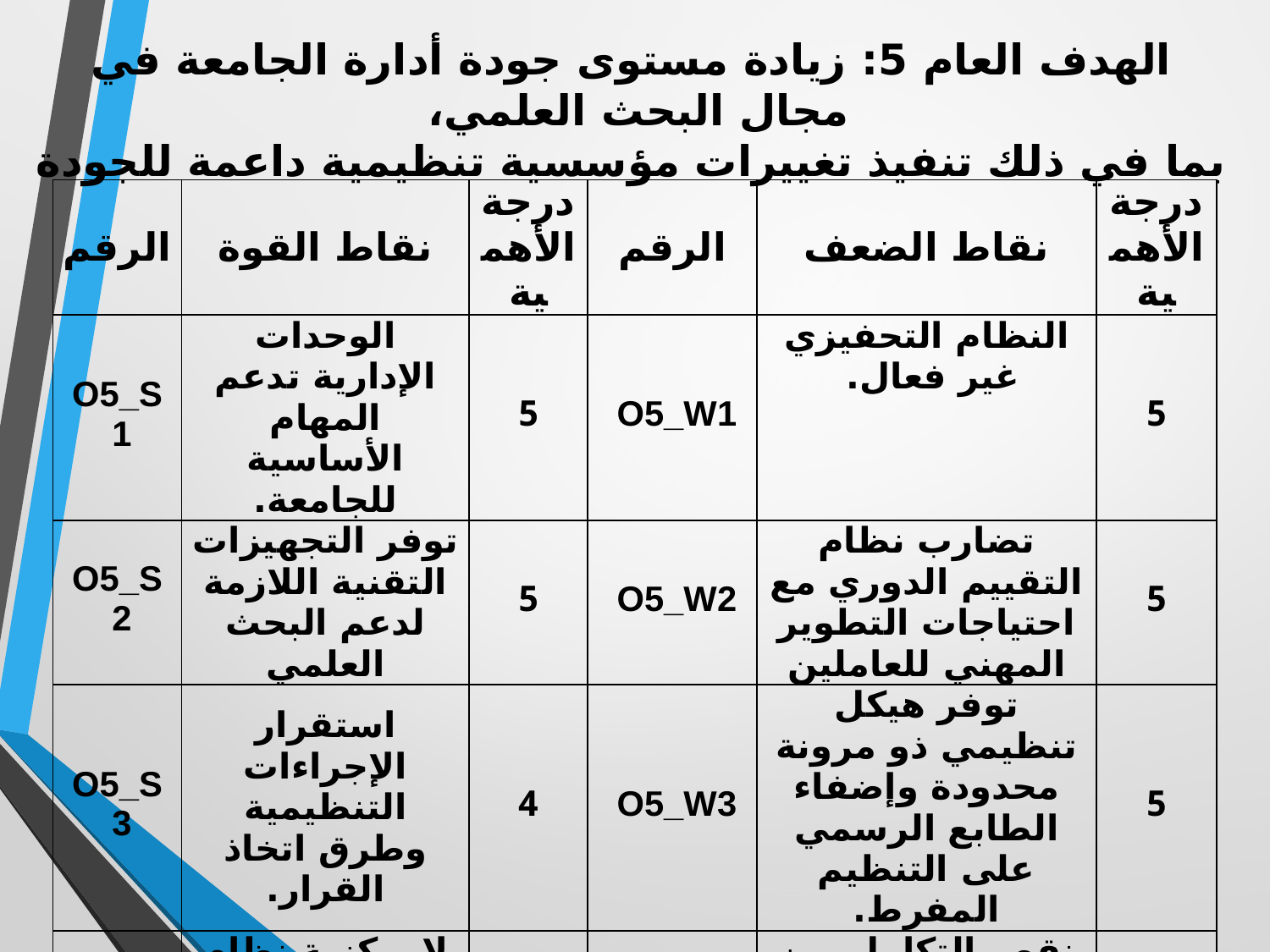

# الهدف العام 5: زيادة مستوى جودة أدارة الجامعة في مجال البحث العلمي، بما في ذلك تنفيذ تغييرات مؤسسية تنظيمية داعمة للجودة
| الرقم | نقاط القوة | درجة الأهمية | الرقم | نقاط الضعف | درجة الأهمية |
| --- | --- | --- | --- | --- | --- |
| O5\_S1 | الوحدات الإدارية تدعم المهام الأساسية للجامعة. | 5 | O5\_W1 | النظام التحفيزي غير فعال. | 5 |
| O5\_S2 | توفر التجهيزات التقنية اللازمة لدعم البحث العلمي | 5 | O5\_W2 | تضارب نظام التقييم الدوري مع احتياجات التطوير المهني للعاملين | 5 |
| O5\_S3 | استقرار الإجراءات التنظيمية وطرق اتخاذ القرار. | 4 | O5\_W3 | توفر هيكل تنظيمي ذو مرونة محدودة وإضفاء الطابع الرسمي على التنظيم المفرط. | 5 |
| O5\_S4 | لامركزية نظام الإدارة في الجامعة | 4 | O5\_W4 | نقص التكامل بين عناصر إدارة الجامعة | 5 |
| O5\_S5 | نموذج اختيار المديرين بناء على الخبرة | 4 | O5\_W5 | عدم كفاية الدعم التحليلي لعمليات اتخاذ القرارات. | 4 |
| O5\_S6 | الهيكل التنظيمي يعكس الحساسية الاجتماعية للجامعة. | 3 | O5\_W6 | عدم كفاية الاستراتيجيات المتبعة في الشؤون الداخلية والخارجية. | 4 |